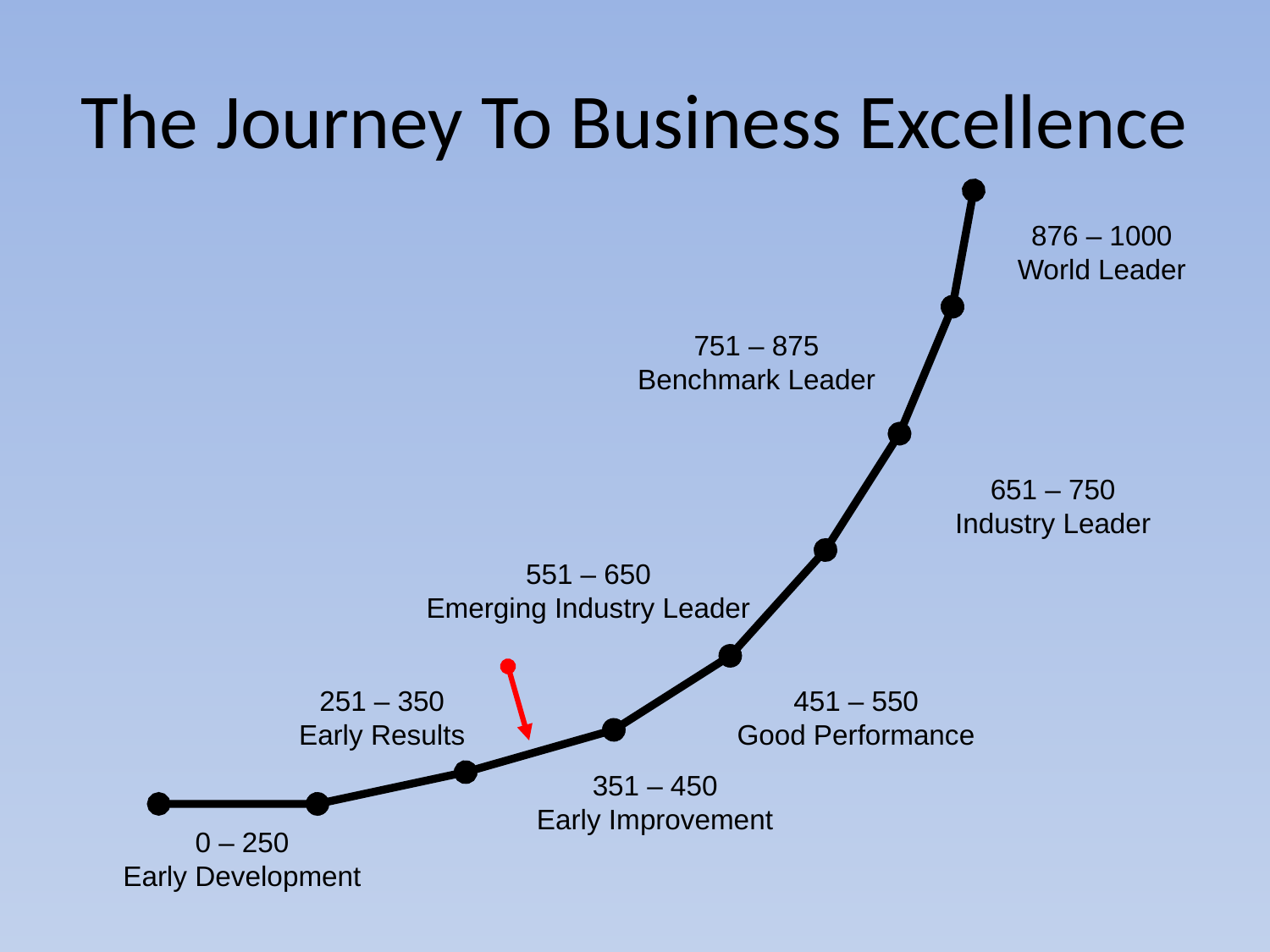

# The Journey To Business Excellence

876 – 1000
World Leader

751 – 875
Benchmark Leader

651 – 750
Industry Leader
551 – 650
Emerging Industry Leader

251 – 350
Early Results
451 – 550
Good Performance

351 – 450
Early Improvement

0 – 250
Early Development